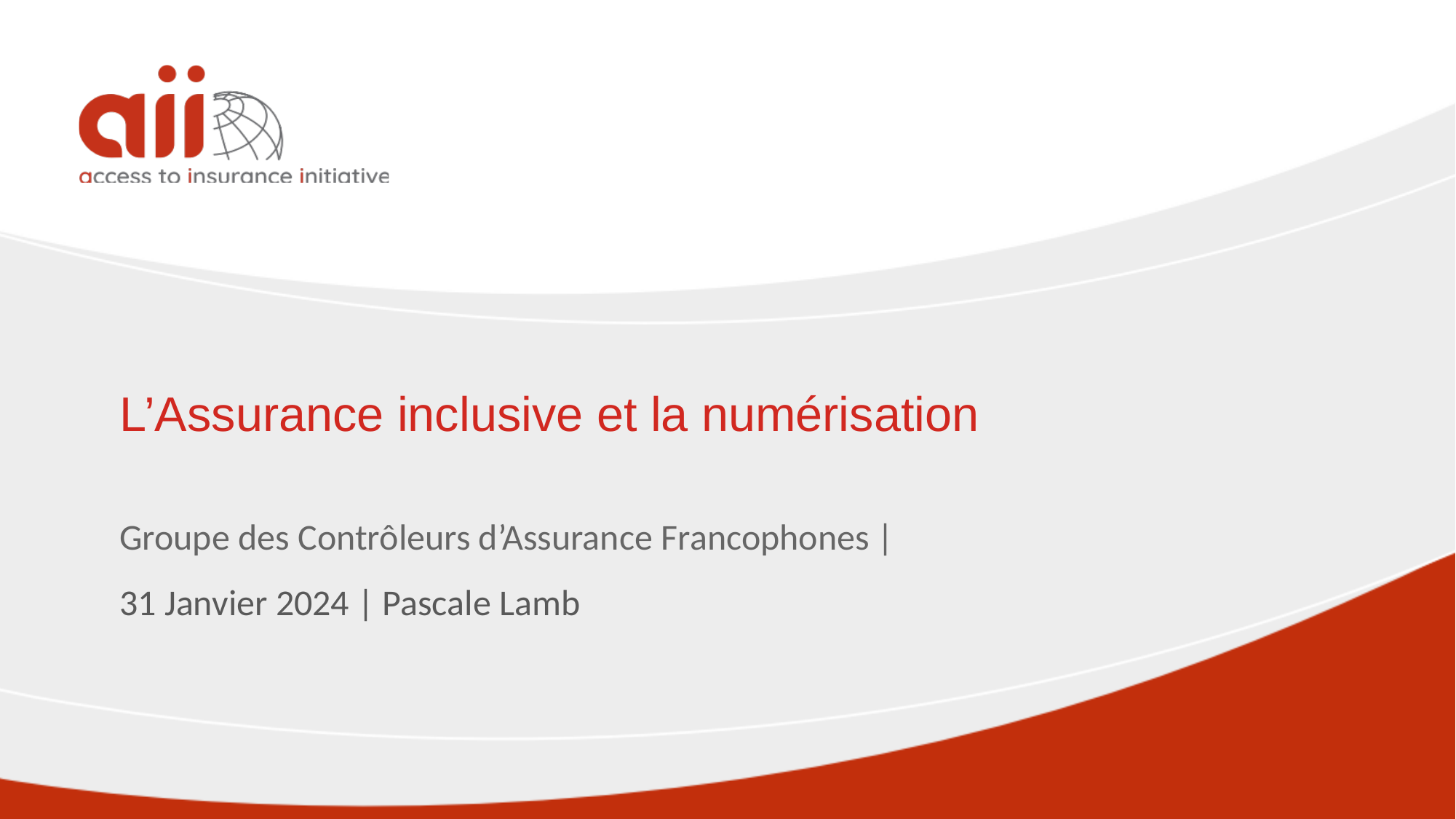

L’Assurance inclusive et la numérisation
Groupe des Contrôleurs d’Assurance Francophones |
31 Janvier 2024 | Pascale Lamb